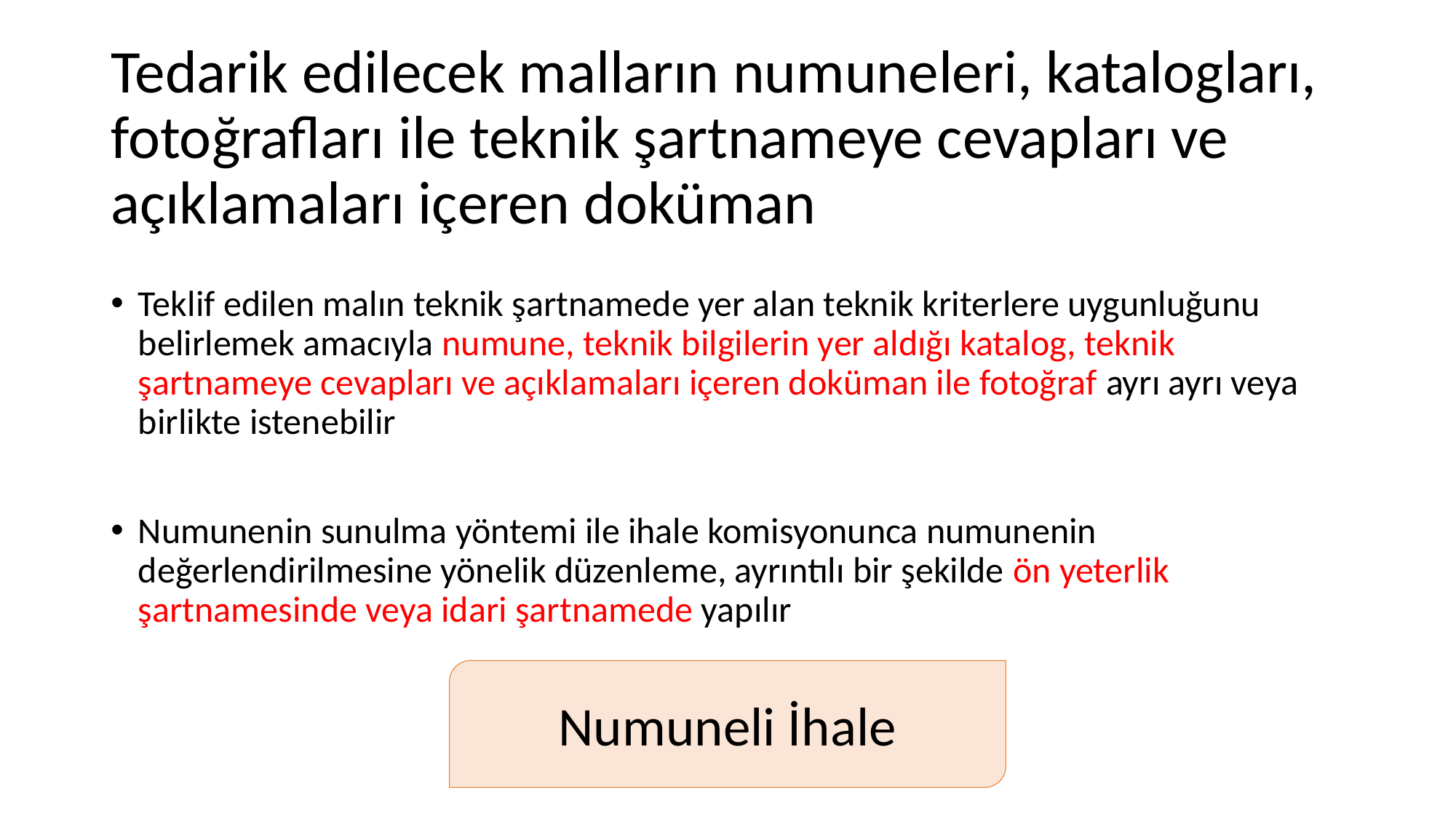

# Tedarik edilecek malların numuneleri, katalogları, fotoğrafları ile teknik şartnameye cevapları ve açıklamaları içeren doküman
Teklif edilen malın teknik şartnamede yer alan teknik kriterlere uygunluğunu belirlemek amacıyla numune, teknik bilgilerin yer aldığı katalog, teknik şartnameye cevapları ve açıklamaları içeren doküman ile fotoğraf ayrı ayrı veya birlikte istenebilir

Numunenin sunulma yöntemi ile ihale komisyonunca numunenin değerlendirilmesine yönelik düzenleme, ayrıntılı bir şekilde ön yeterlik şartnamesinde veya idari şartnamede yapılır
Numuneli İhale